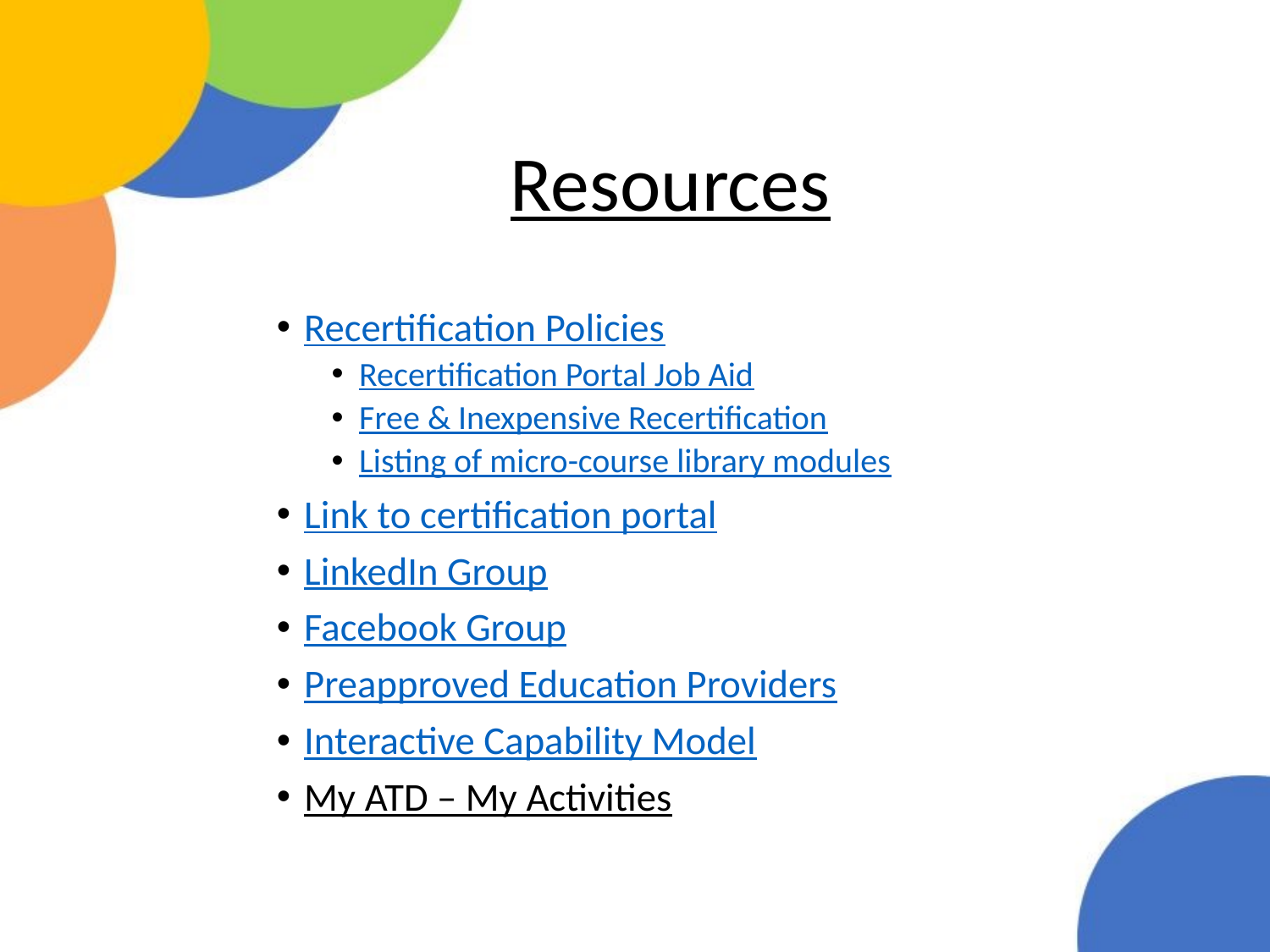

# Resources

Recertification Policies
Recertification Portal Job Aid
Free & Inexpensive Recertification
Listing of micro-course library modules
Link to certification portal
LinkedIn Group
Facebook Group
Preapproved Education Providers
Interactive Capability Model
My ATD – My Activities